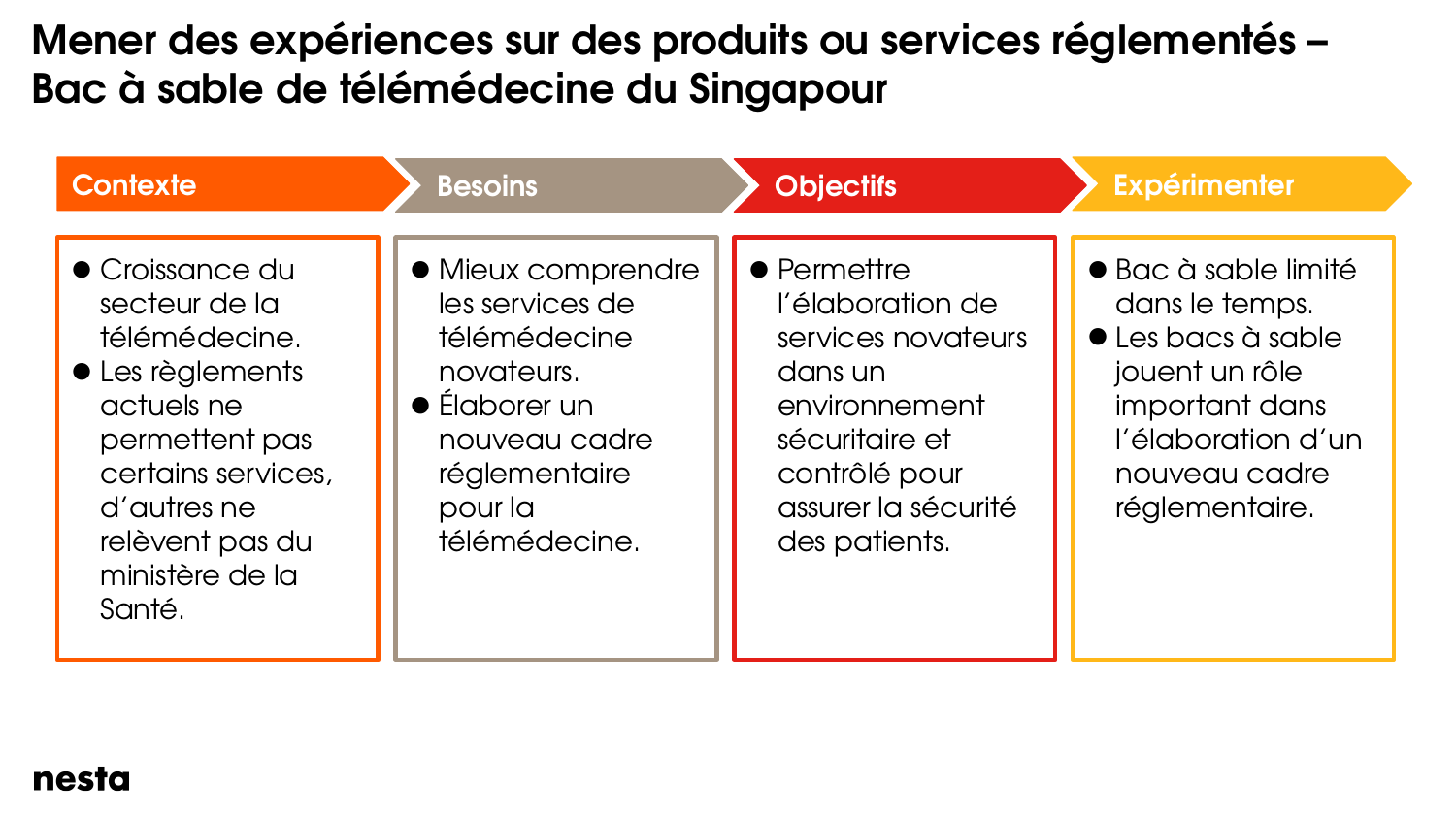

# Mener des expériences sur des produits ou services réglementés – Bac à sable de télémédecine du Singapour
Contexte
Expérimenter
Besoins
Objectifs
Croissance du secteur de la télémédecine.
Les règlements actuels ne permettent pas certains services, d’autres ne relèvent pas du ministère de la Santé.
Mieux comprendre les services de télémédecine novateurs.
Élaborer un nouveau cadre réglementaire pour la télémédecine.
Permettre l’élaboration de services novateurs dans un environnement sécuritaire et contrôlé pour assurer la sécurité des patients.
Bac à sable limité dans le temps.
Les bacs à sable jouent un rôle important dans l’élaboration d’un nouveau cadre réglementaire.